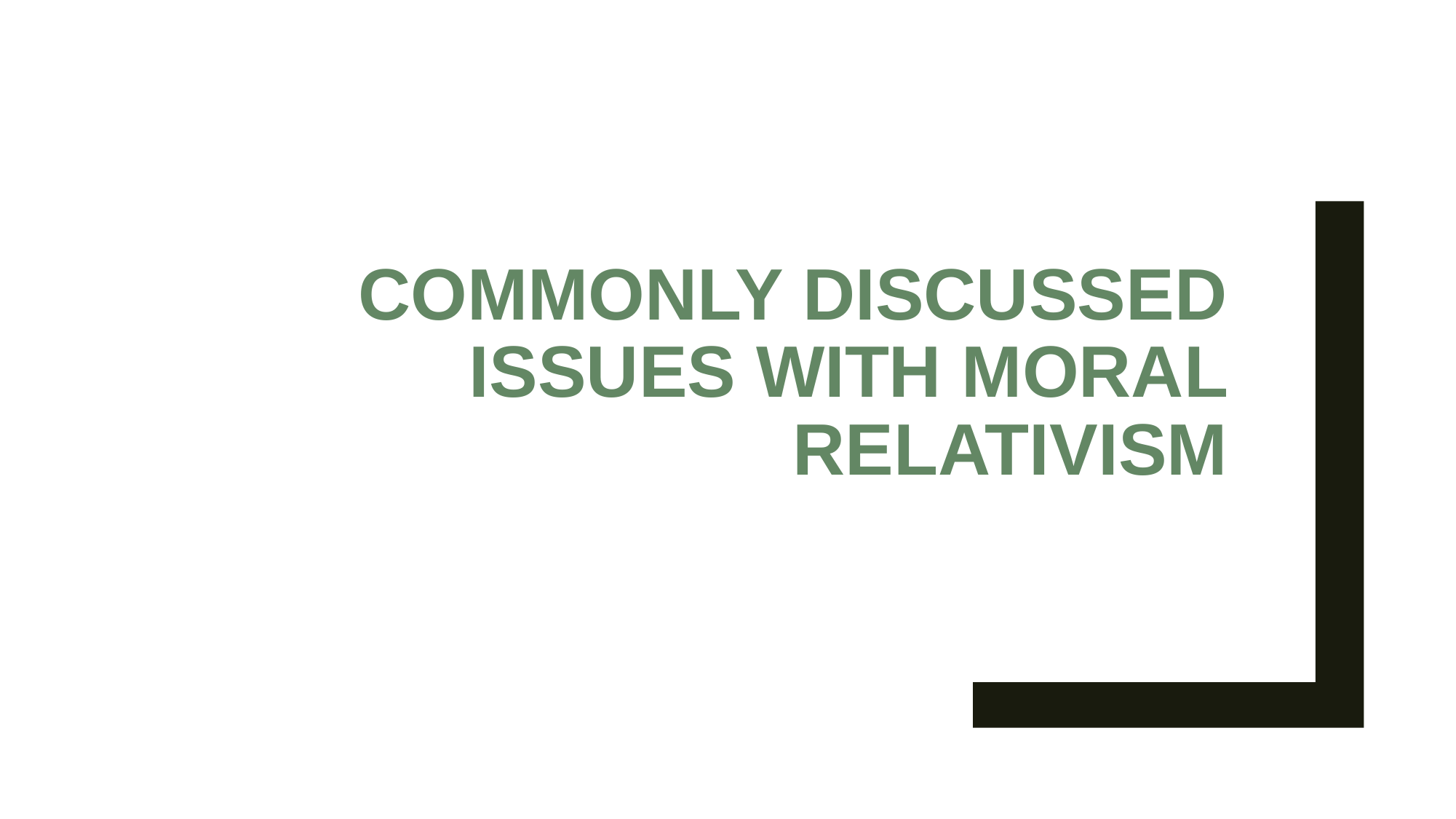

# Commonly discussed issues with moral relativism